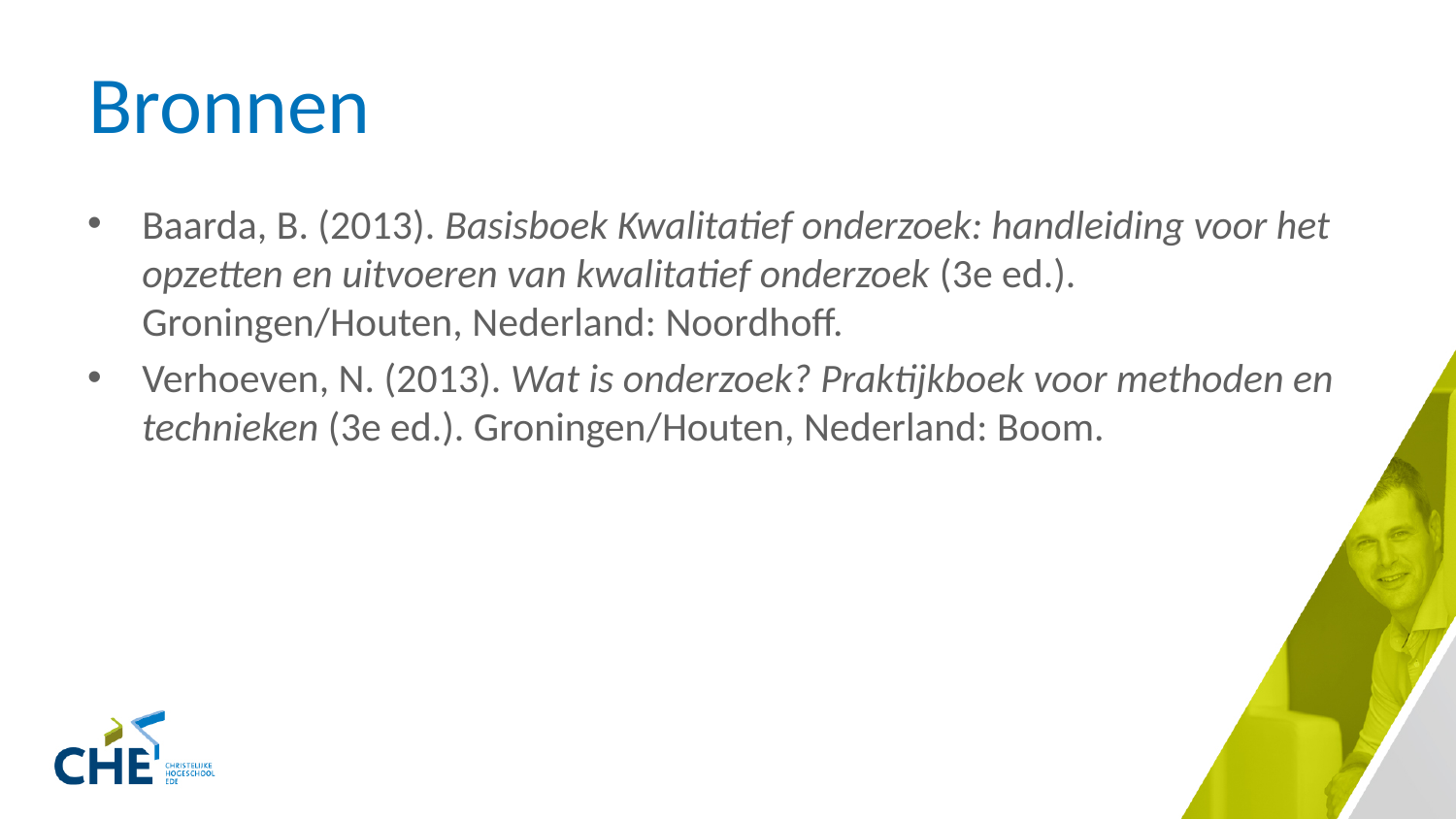

# Bronnen
Baarda, B. (2013). Basisboek Kwalitatief onderzoek: handleiding voor het opzetten en uitvoeren van kwalitatief onderzoek (3e ed.). Groningen/Houten, Nederland: Noordhoff.
Verhoeven, N. (2013). Wat is onderzoek? Praktijkboek voor methoden en technieken (3e ed.). Groningen/Houten, Nederland: Boom.